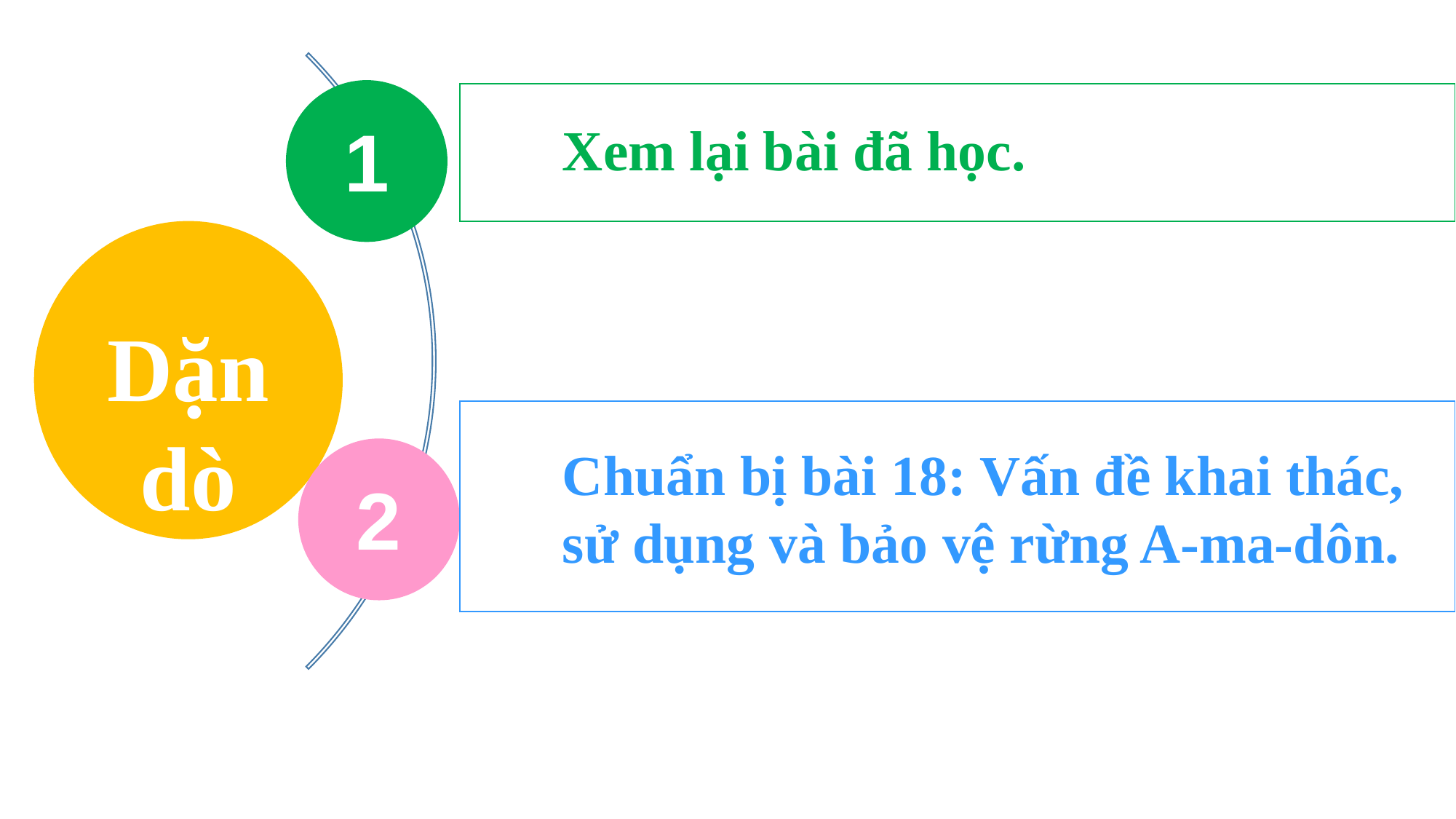

1
Xem lại bài đã học.
  Dặn dò
Chuẩn bị bài 18: Vấn đề khai thác, sử dụng và bảo vệ rừng A-ma-dôn.
2